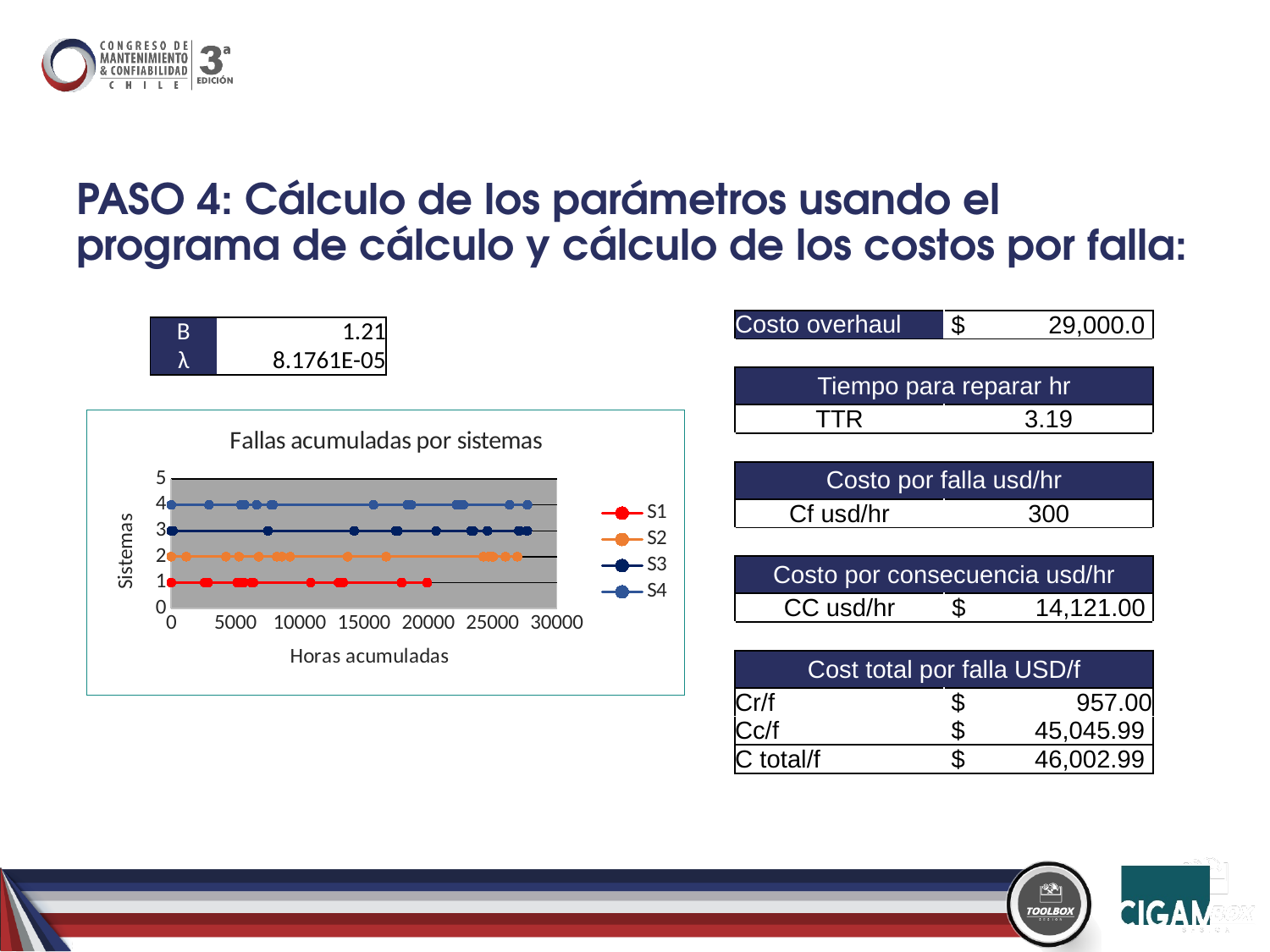

# PASO 4: Cálculo de los parámetros usando el programa de cálculo y cálculo de los costos por falla:
| Costo overhaul | $ 29,000.0 |
| --- | --- |
|  |  |
| Tiempo para reparar hr |  |
| TTR | 3.19 |
|  |  |
| Costo por falla usd/hr |  |
| Cf usd/hr | 300 |
|  |  |
| Costo por consecuencia usd/hr |  |
| CC usd/hr | $ 14,121.00 |
|  |  |
| Cost total por falla USD/f |  |
| Cr/f | $ 957.00 |
| Cc/f | $ 45,045.99 |
| C total/f | $ 46,002.99 |
| Β | 1.21 |
| --- | --- |
| λ | 8.1761E-05 |

### Chart: Fallas acumuladas por sistemas

| Category |  |  |  |  |
|---|---|---|---|---|